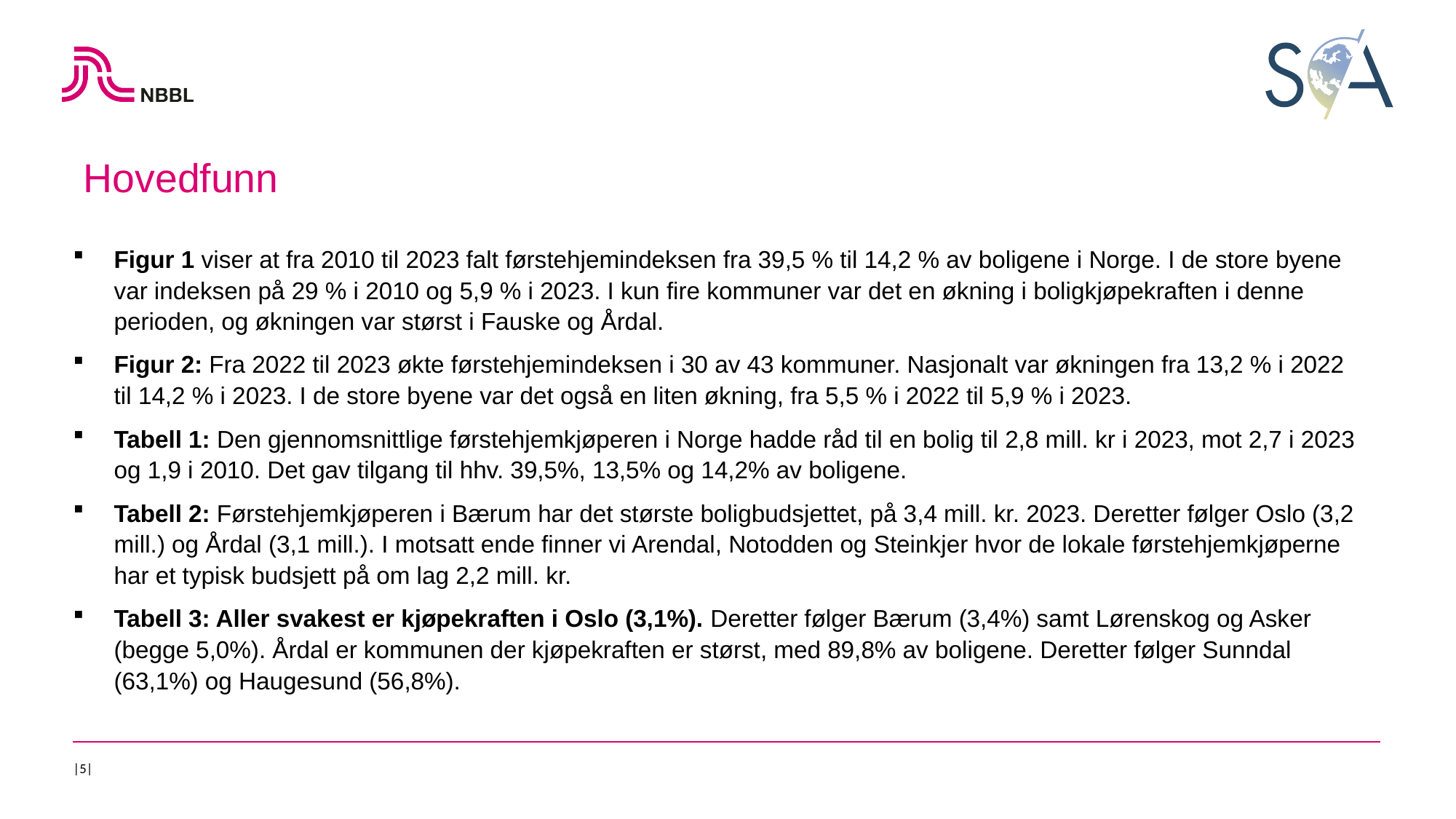

Hovedfunn
Figur 1 viser at fra 2010 til 2023 falt førstehjemindeksen fra 39,5 % til 14,2 % av boligene i Norge. I de store byene var indeksen på 29 % i 2010 og 5,9 % i 2023. I kun fire kommuner var det en økning i boligkjøpekraften i denne perioden, og økningen var størst i Fauske og Årdal.
Figur 2: Fra 2022 til 2023 økte førstehjemindeksen i 30 av 43 kommuner. Nasjonalt var økningen fra 13,2 % i 2022 til 14,2 % i 2023. I de store byene var det også en liten økning, fra 5,5 % i 2022 til 5,9 % i 2023.
Tabell 1: Den gjennomsnittlige førstehjemkjøperen i Norge hadde råd til en bolig til 2,8 mill. kr i 2023, mot 2,7 i 2023 og 1,9 i 2010. Det gav tilgang til hhv. 39,5%, 13,5% og 14,2% av boligene.
Tabell 2: Førstehjemkjøperen i Bærum har det største boligbudsjettet, på 3,4 mill. kr. 2023. Deretter følger Oslo (3,2 mill.) og Årdal (3,1 mill.). I motsatt ende finner vi Arendal, Notodden og Steinkjer hvor de lokale førstehjemkjøperne har et typisk budsjett på om lag 2,2 mill. kr.
Tabell 3: Aller svakest er kjøpekraften i Oslo (3,1%). Deretter følger Bærum (3,4%) samt Lørenskog og Asker (begge 5,0%). Årdal er kommunen der kjøpekraften er størst, med 89,8% av boligene. Deretter følger Sunndal (63,1%) og Haugesund (56,8%).

|5|